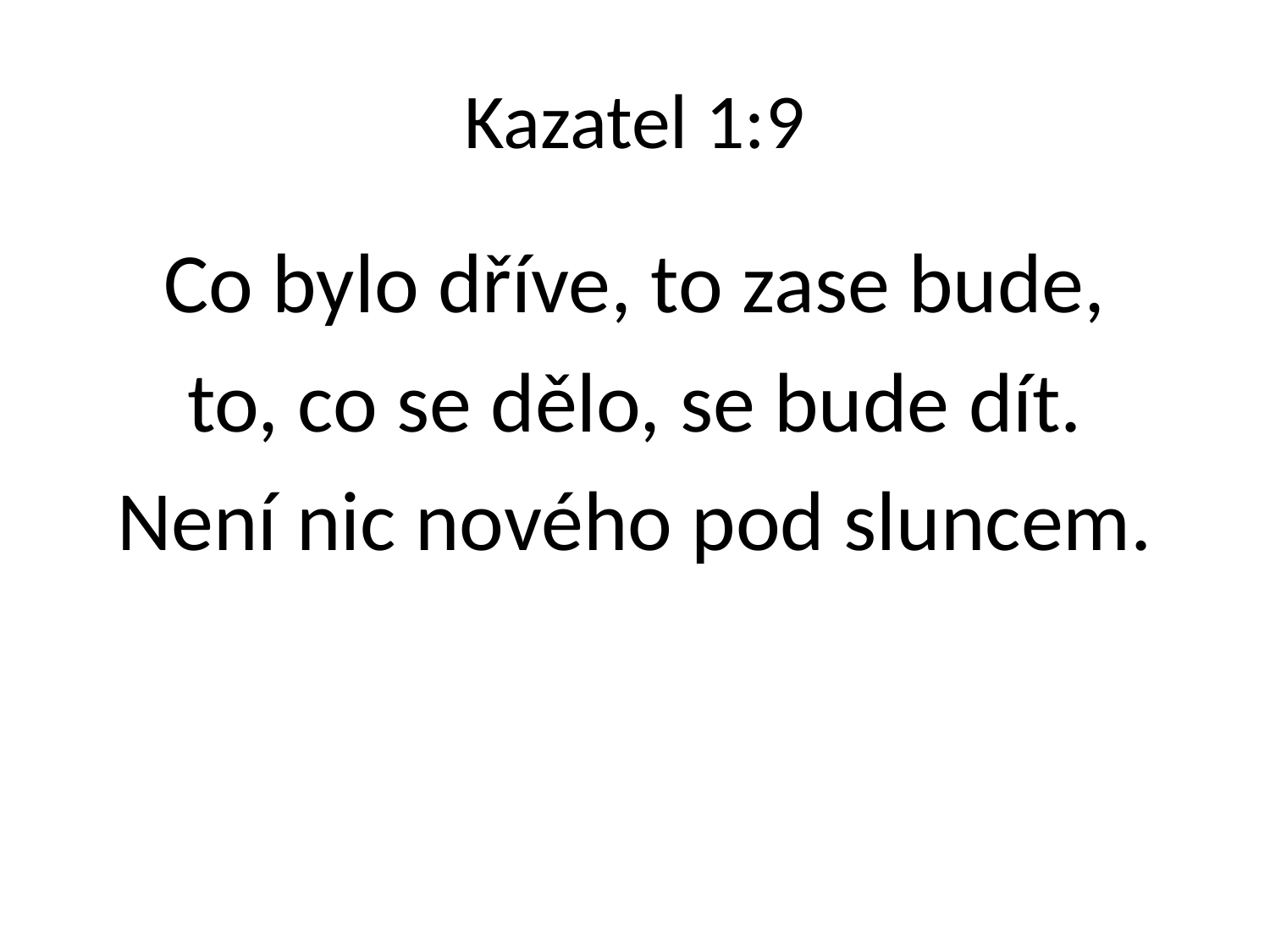

# Kazatel 1:9
Co bylo dříve, to zase bude,
to, co se dělo, se bude dít.
Není nic nového pod sluncem.